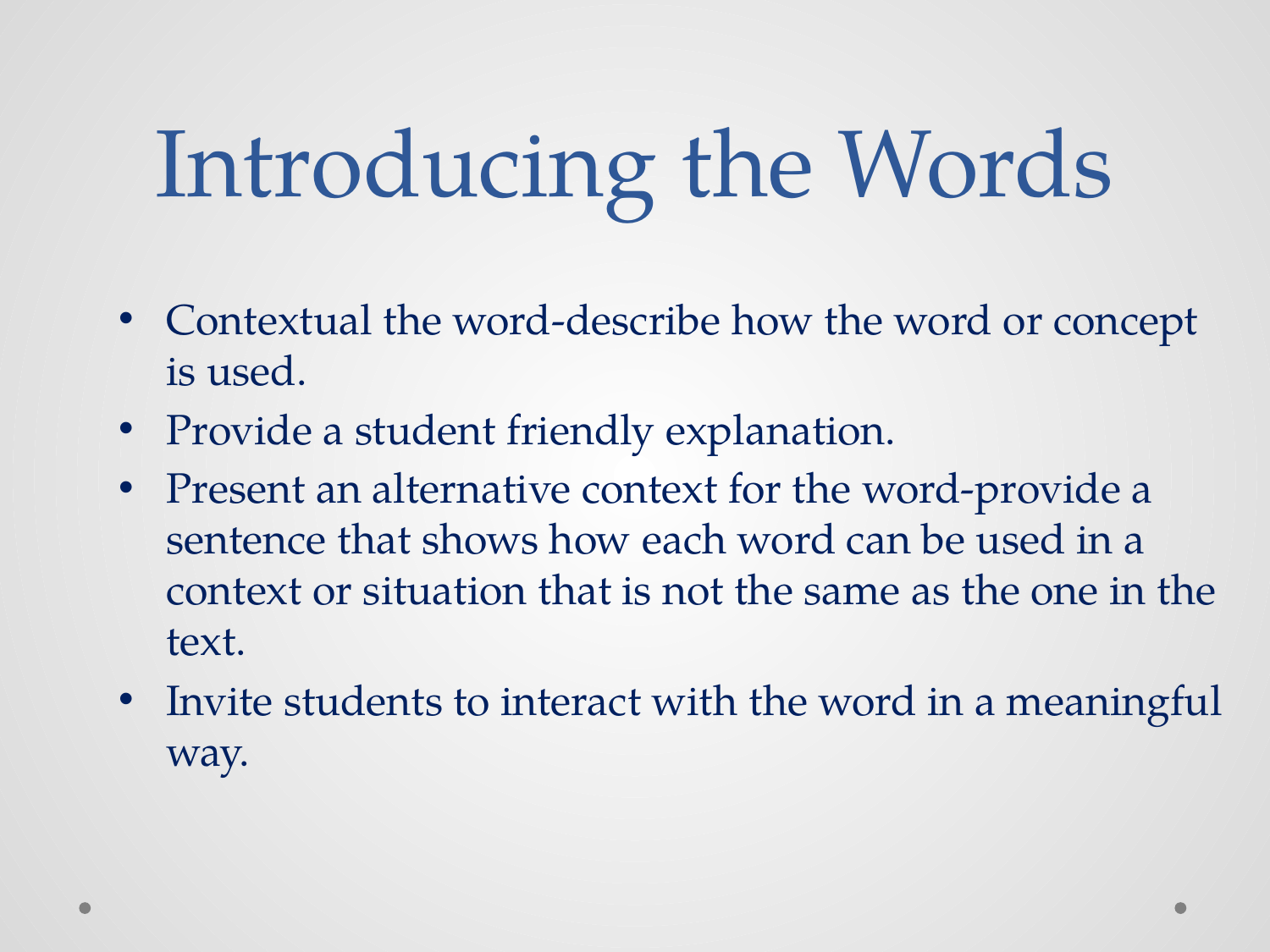

# Introducing the Words
Contextual the word-describe how the word or concept is used.
Provide a student friendly explanation.
Present an alternative context for the word-provide a sentence that shows how each word can be used in a context or situation that is not the same as the one in the text.
Invite students to interact with the word in a meaningful way.